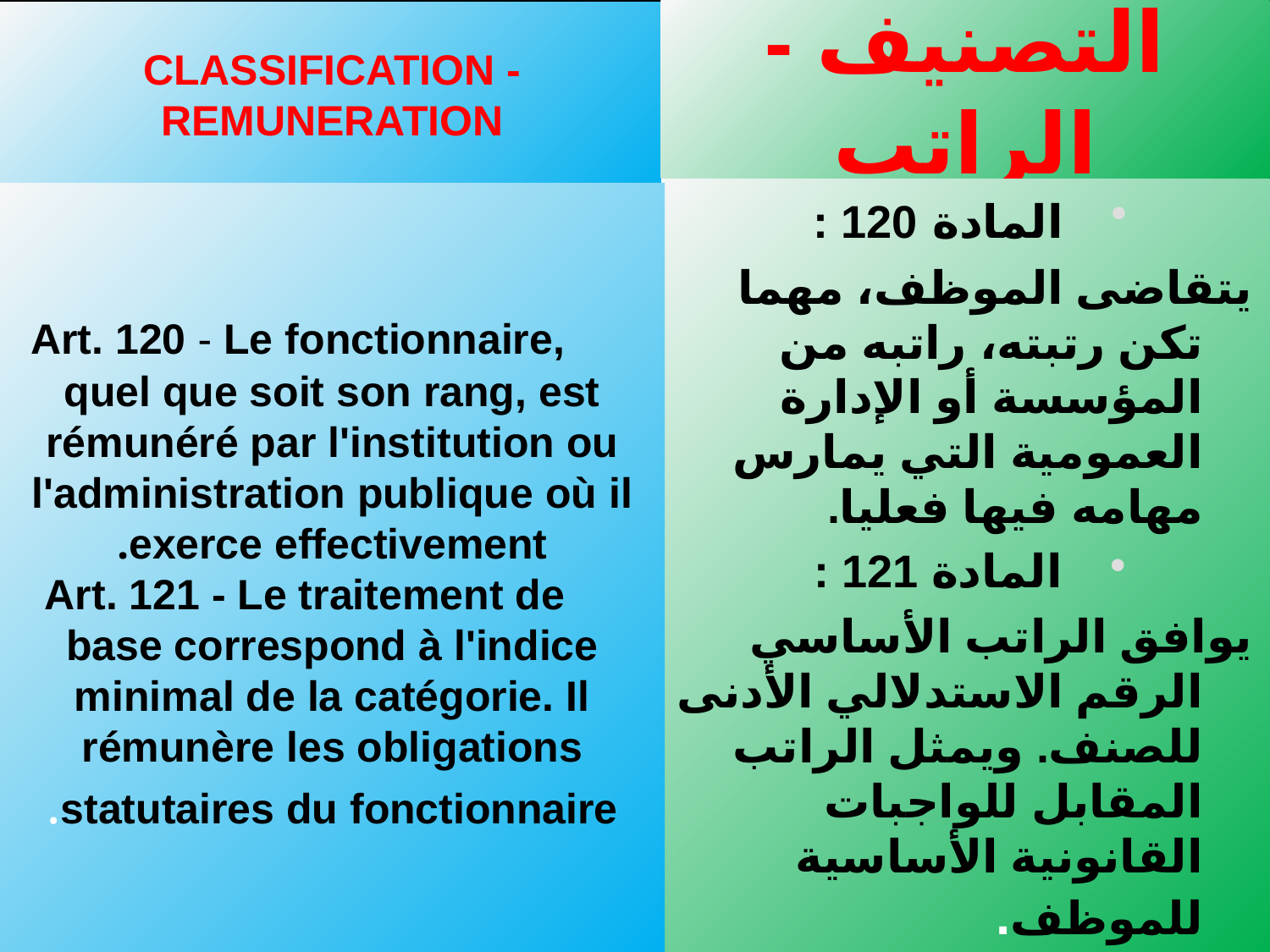

التصنيف - الراتب
CLASSIFICATION - REMUNERATION
المادة 120 :
	يتقاضى الموظف، مهما تكن رتبته، راتبه من المؤسسة أو الإدارة العمومية التي يمارس مهامه فيها فعليا.
المادة 121 :
	يوافق الراتب الأساسي الرقم الاستدلالي الأدنى للصنف. ويمثل الراتب المقابل للواجبات القانونية الأساسية للموظف.
     Art. 120 - Le fonctionnaire, quel que soit son rang, est rémunéré par l'institution ou l'administration publique où il exerce effectivement.
     Art. 121 - Le traitement de base correspond à l'indice minimal de la catégorie. Il rémunère les obligations statutaires du fonctionnaire.
|  |
| --- |
بلحوالة   عثمان  مفتش  التربية  الوطنية